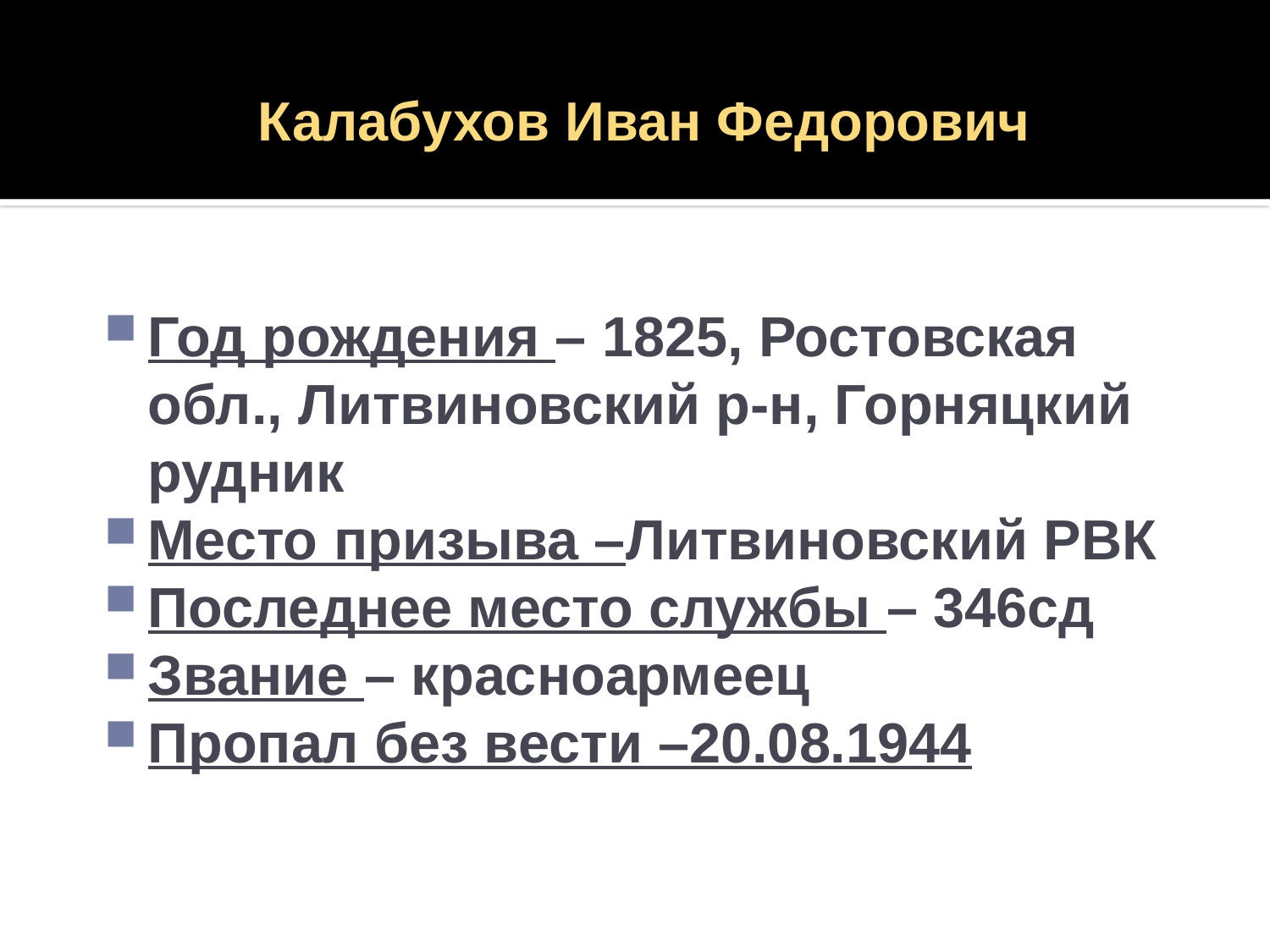

# Калабухов Иван Федорович
Год рождения – 1825, Ростовская обл., Литвиновский р-н, Горняцкий рудник
Место призыва –Литвиновский РВК
Последнее место службы – 346сд
Звание – красноармеец
Пропал без вести –20.08.1944